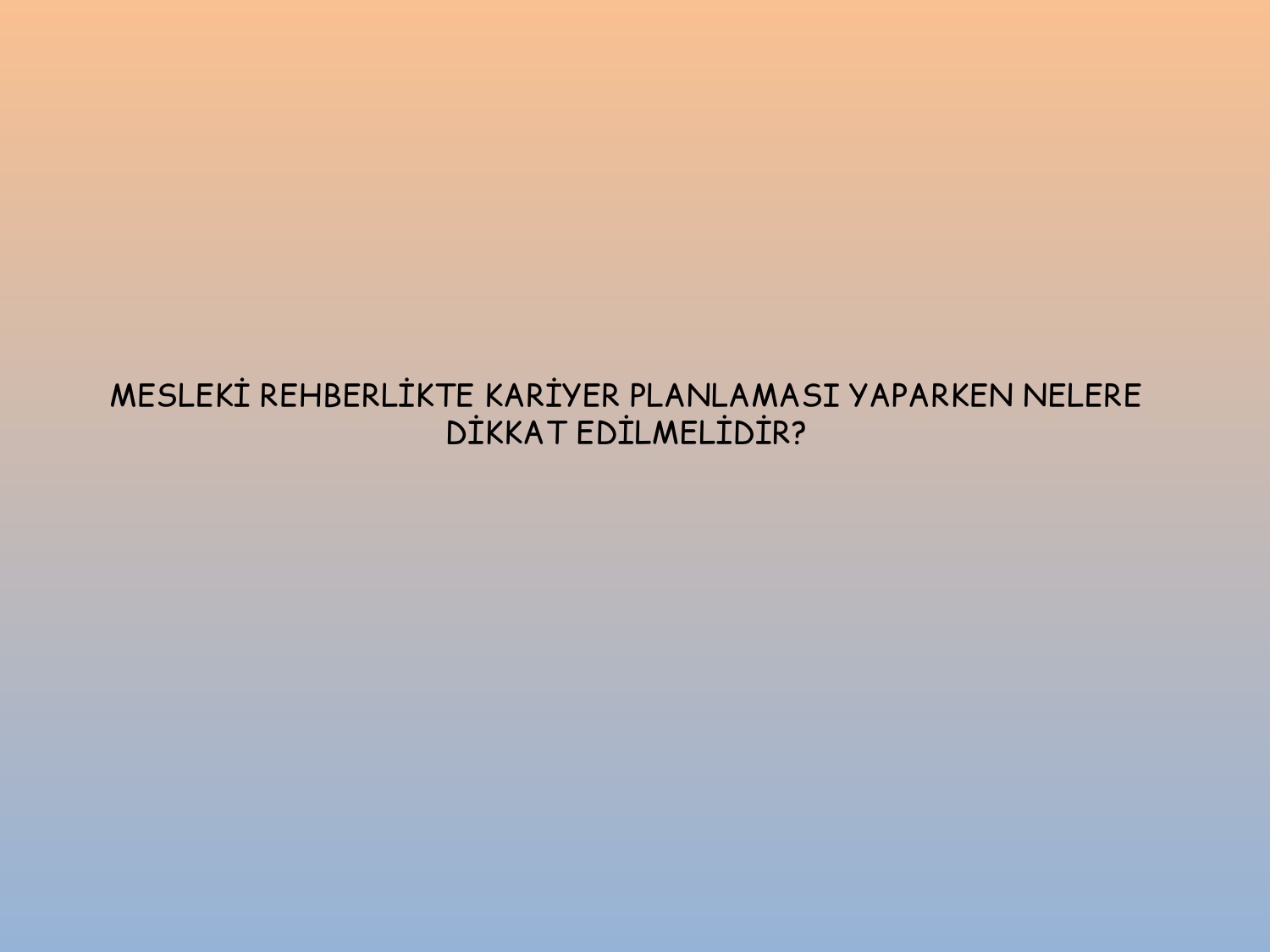

# MESLEKİ REHBERLİKTE KARİYER PLANLAMASI YAPARKEN NELERE DİKKAT EDİLMELİDİR?